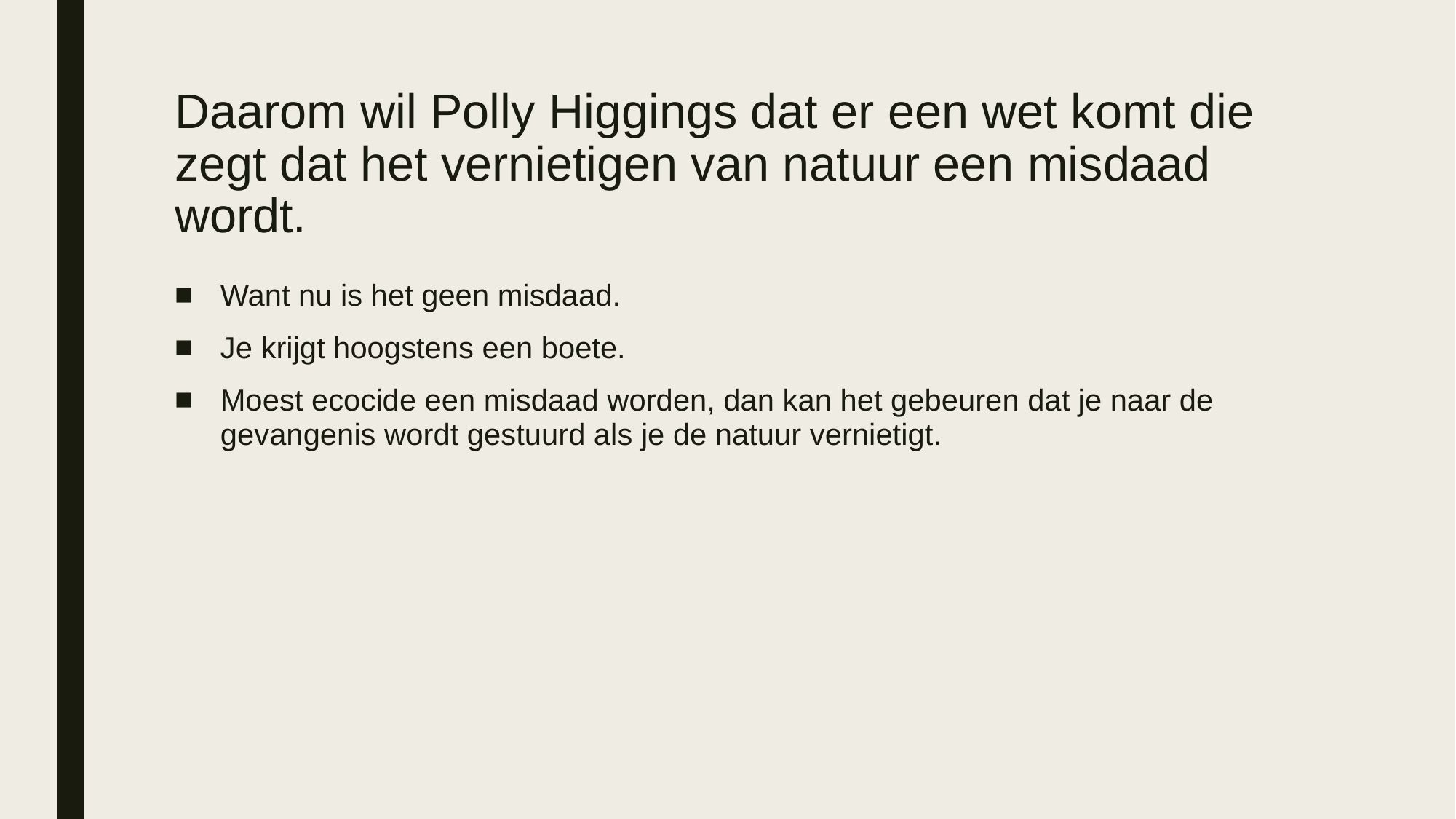

# Daarom wil Polly Higgings dat er een wet komt die zegt dat het vernietigen van natuur een misdaad wordt.
Want nu is het geen misdaad.
Je krijgt hoogstens een boete.
Moest ecocide een misdaad worden, dan kan het gebeuren dat je naar de gevangenis wordt gestuurd als je de natuur vernietigt.